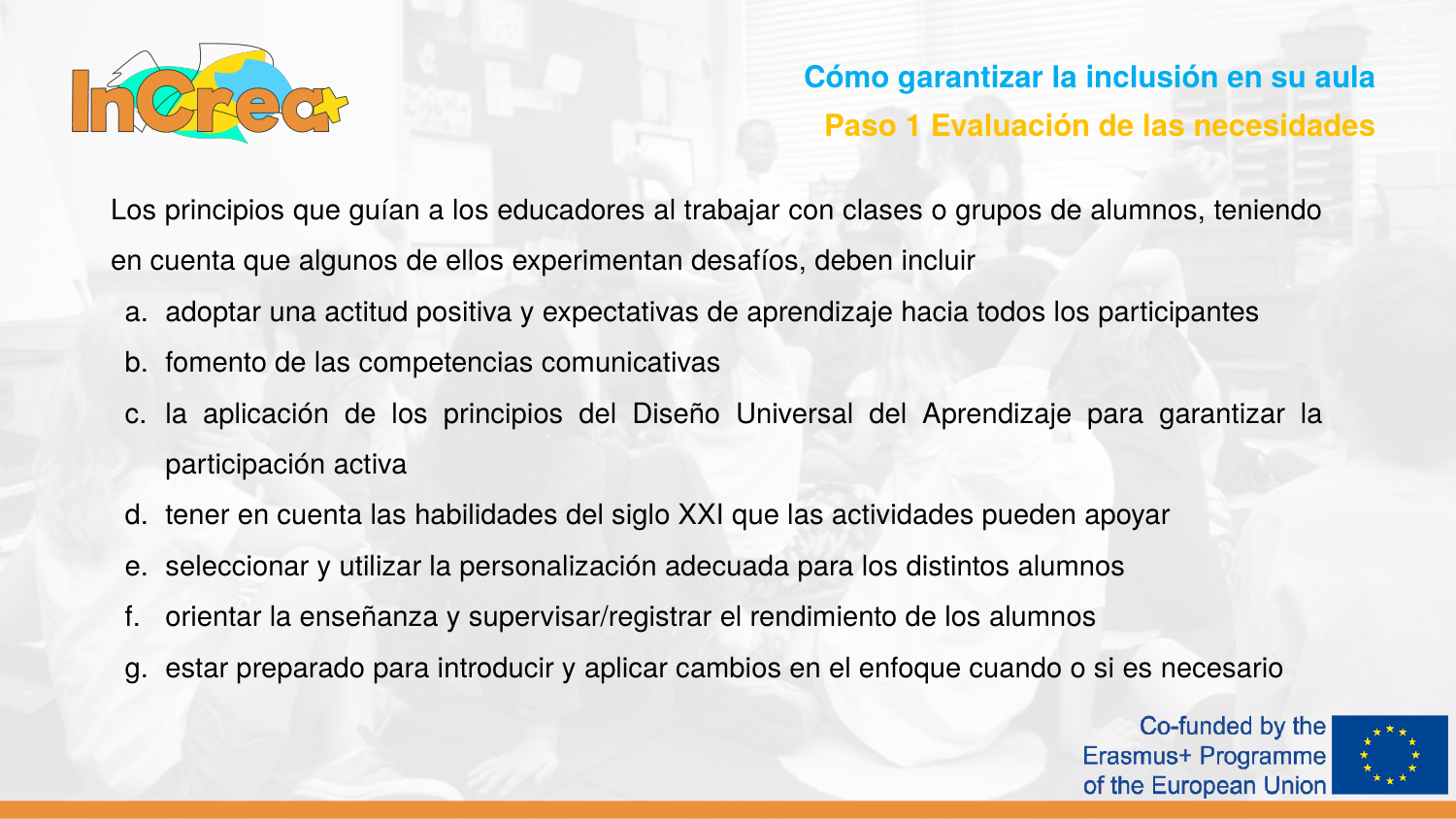

Cómo garantizar la inclusión en su aula
Paso 1 Evaluación de las necesidades

Los principios que guían a los educadores al trabajar con clases o grupos de alumnos, teniendo en cuenta que algunos de ellos experimentan desafíos, deben incluir
adoptar una actitud positiva y expectativas de aprendizaje hacia todos los participantes
fomento de las competencias comunicativas
la aplicación de los principios del Diseño Universal del Aprendizaje para garantizar la participación activa
tener en cuenta las habilidades del siglo XXI que las actividades pueden apoyar
seleccionar y utilizar la personalización adecuada para los distintos alumnos
orientar la enseñanza y supervisar/registrar el rendimiento de los alumnos
estar preparado para introducir y aplicar cambios en el enfoque cuando o si es necesario